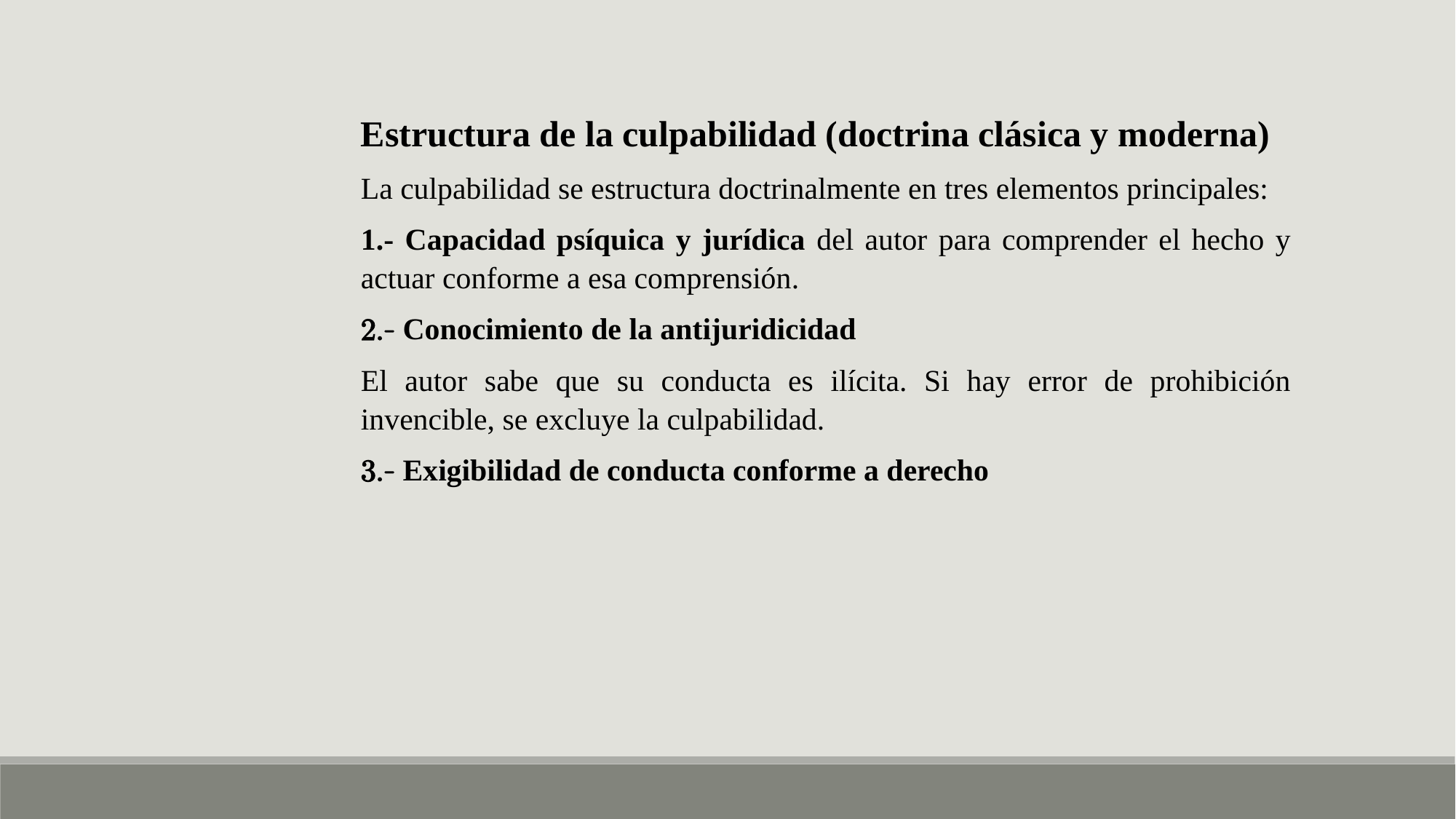

Estructura de la culpabilidad (doctrina clásica y moderna)
La culpabilidad se estructura doctrinalmente en tres elementos principales:
1.- Capacidad psíquica y jurídica del autor para comprender el hecho y actuar conforme a esa comprensión.
2.- Conocimiento de la antijuridicidad
El autor sabe que su conducta es ilícita. Si hay error de prohibición invencible, se excluye la culpabilidad.
3.- Exigibilidad de conducta conforme a derecho